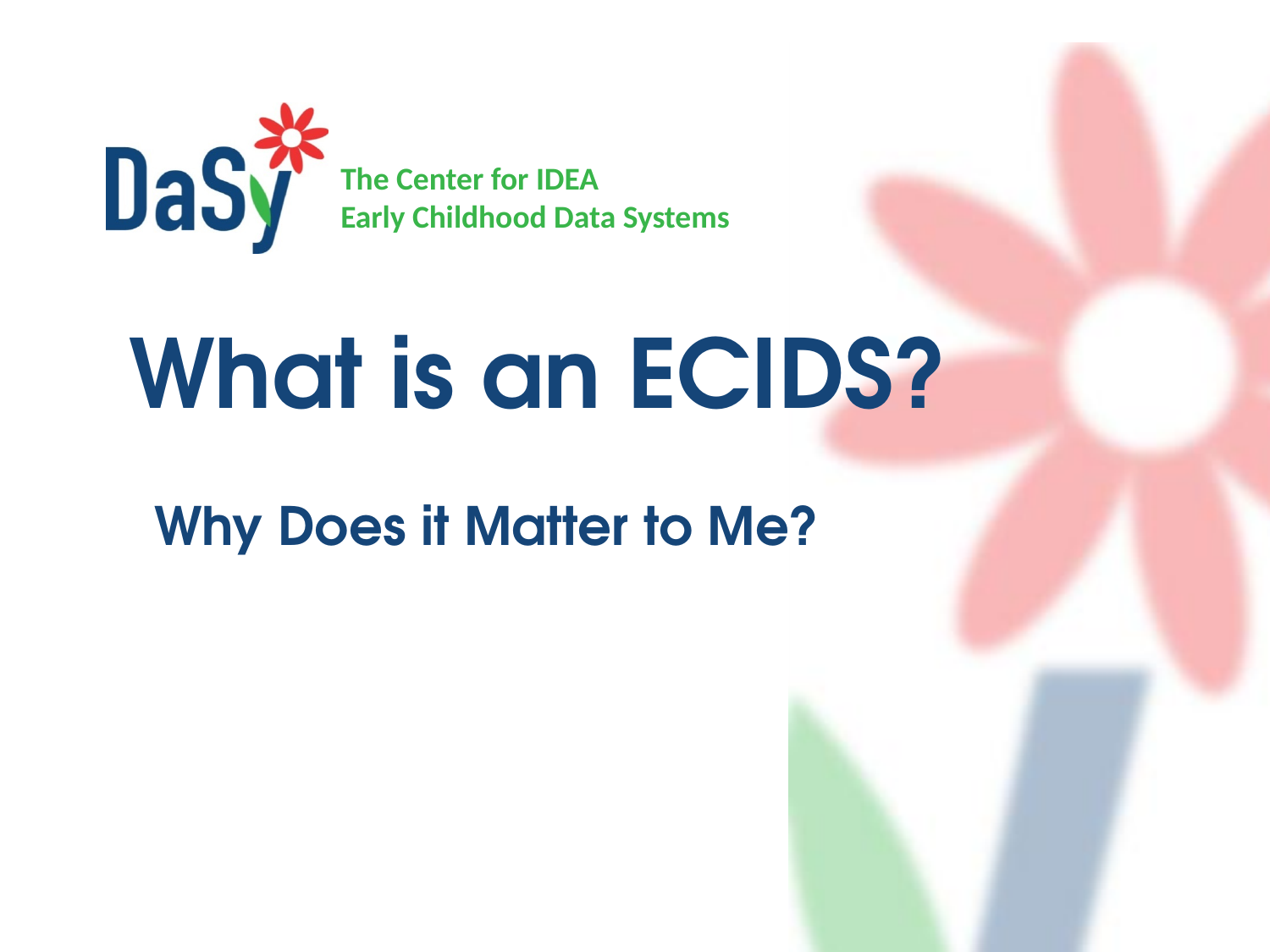

What is an ECIDS?
Why Does it Matter to Me?